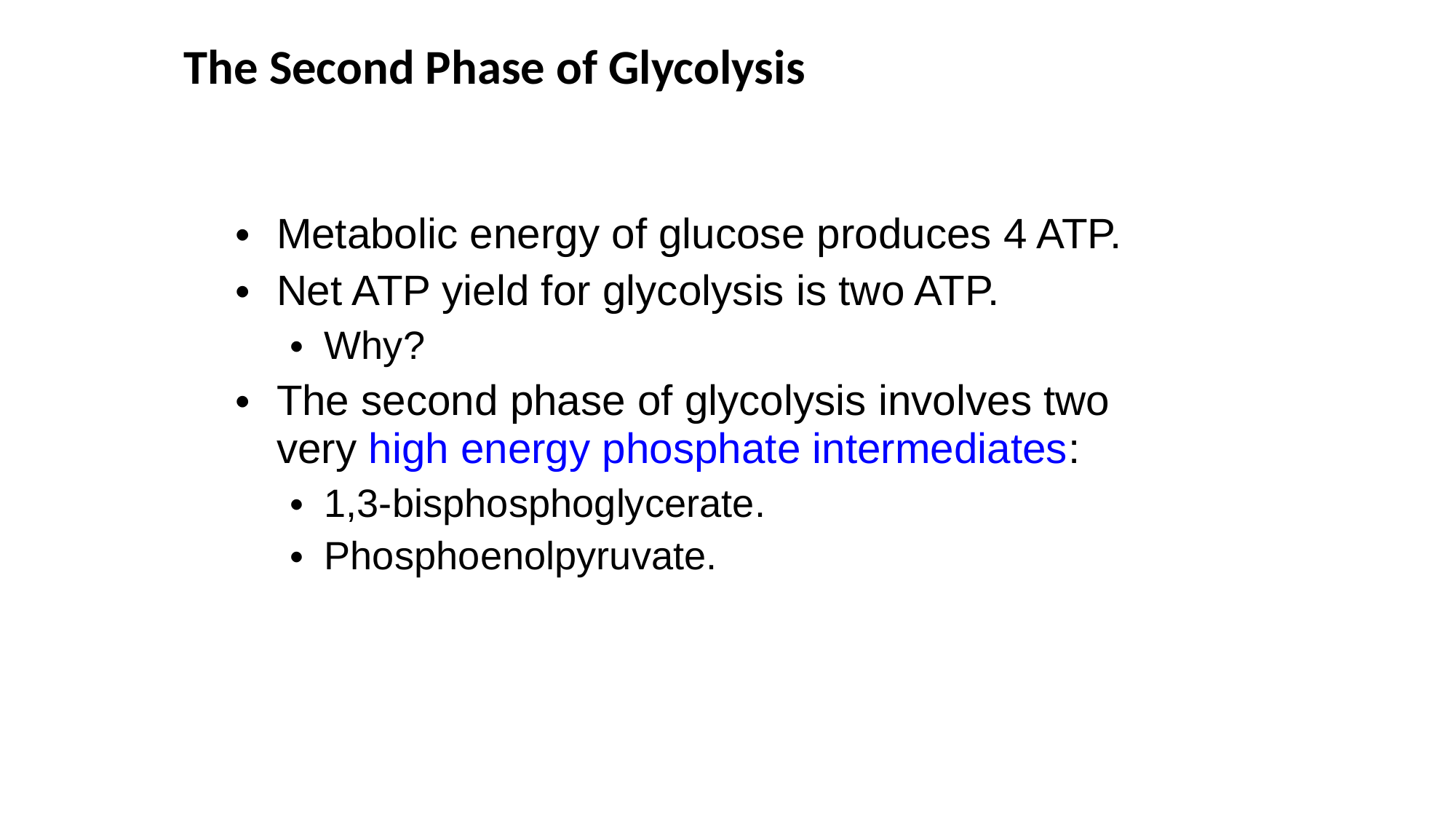

The Second Phase of Glycolysis
Metabolic energy of glucose produces 4 ATP.
Net ATP yield for glycolysis is two ATP.
Why?
The second phase of glycolysis involves two very high energy phosphate intermediates:
1,3-bisphosphoglycerate.
Phosphoenolpyruvate.